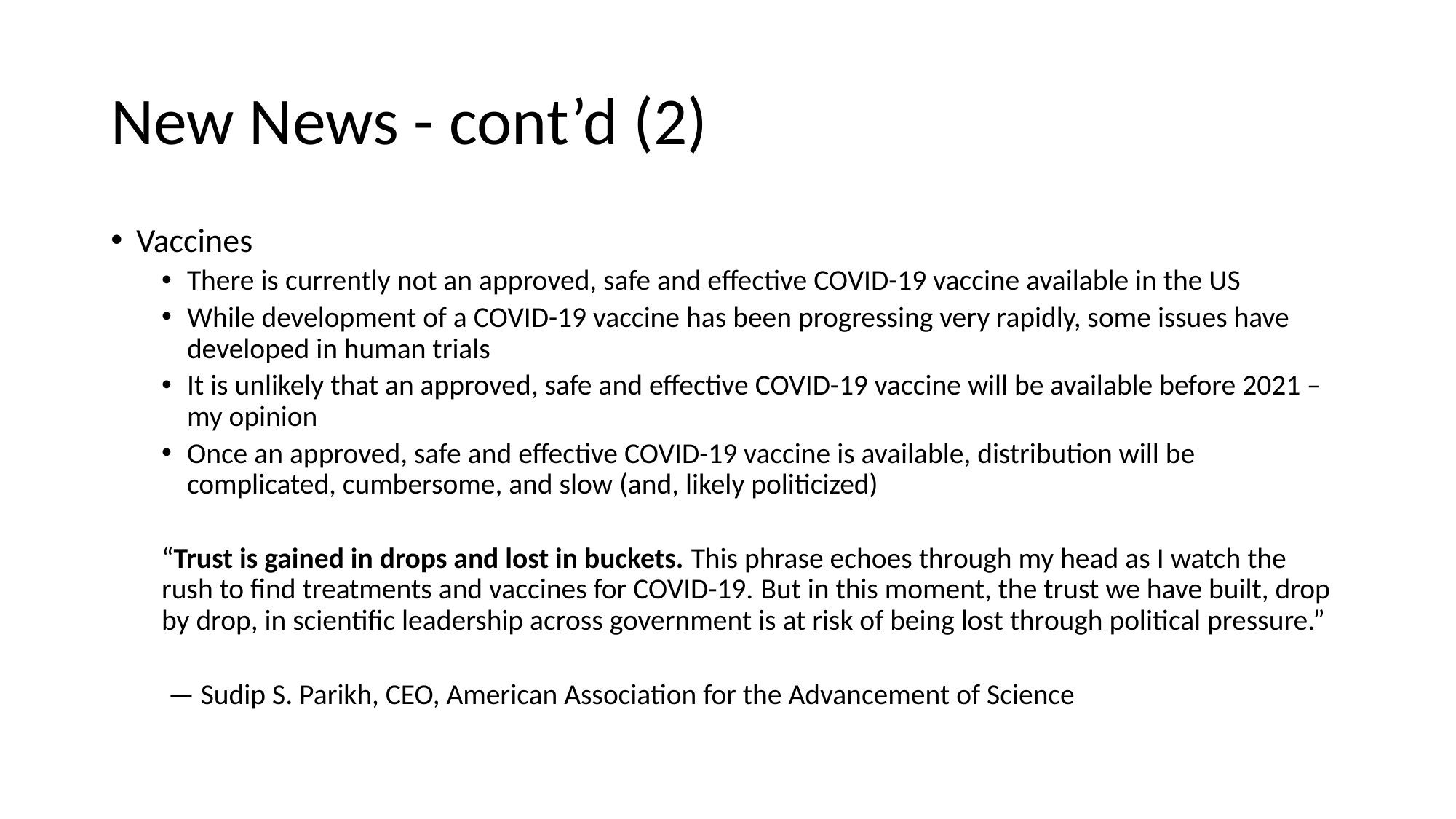

# New News - cont’d (2)
Vaccines
There is currently not an approved, safe and effective COVID-19 vaccine available in the US
While development of a COVID-19 vaccine has been progressing very rapidly, some issues have developed in human trials
It is unlikely that an approved, safe and effective COVID-19 vaccine will be available before 2021 – my opinion
Once an approved, safe and effective COVID-19 vaccine is available, distribution will be complicated, cumbersome, and slow (and, likely politicized)

“Trust is gained in drops and lost in buckets. This phrase echoes through my head as I watch the rush to find treatments and vaccines for COVID-19. But in this moment, the trust we have built, drop by drop, in scientific leadership across government is at risk of being lost through political pressure.”

	 — Sudip S. Parikh, CEO, American Association for the Advancement of Science